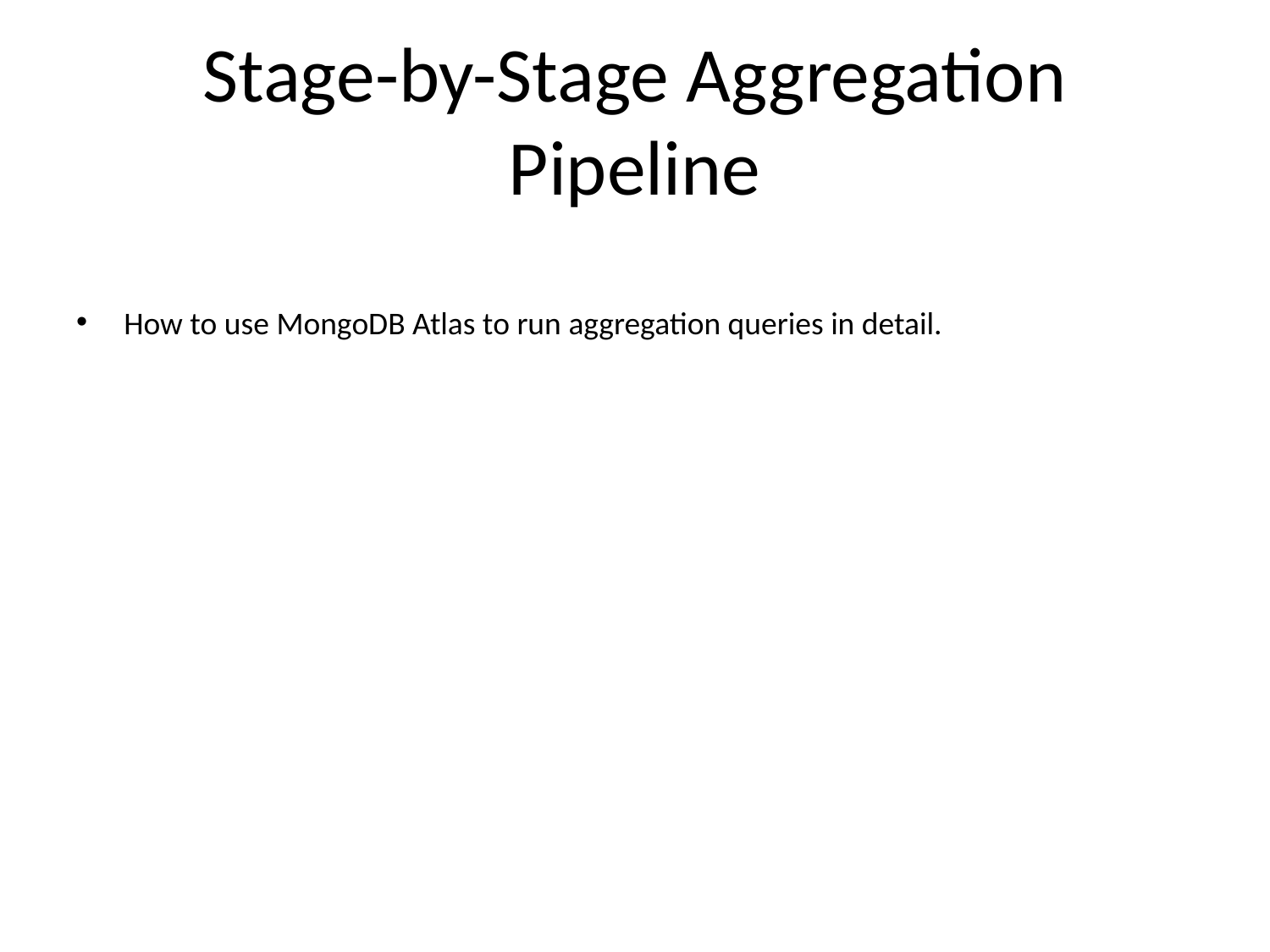

# Stage-by-Stage Aggregation Pipeline

How to use MongoDB Atlas to run aggregation queries in detail.